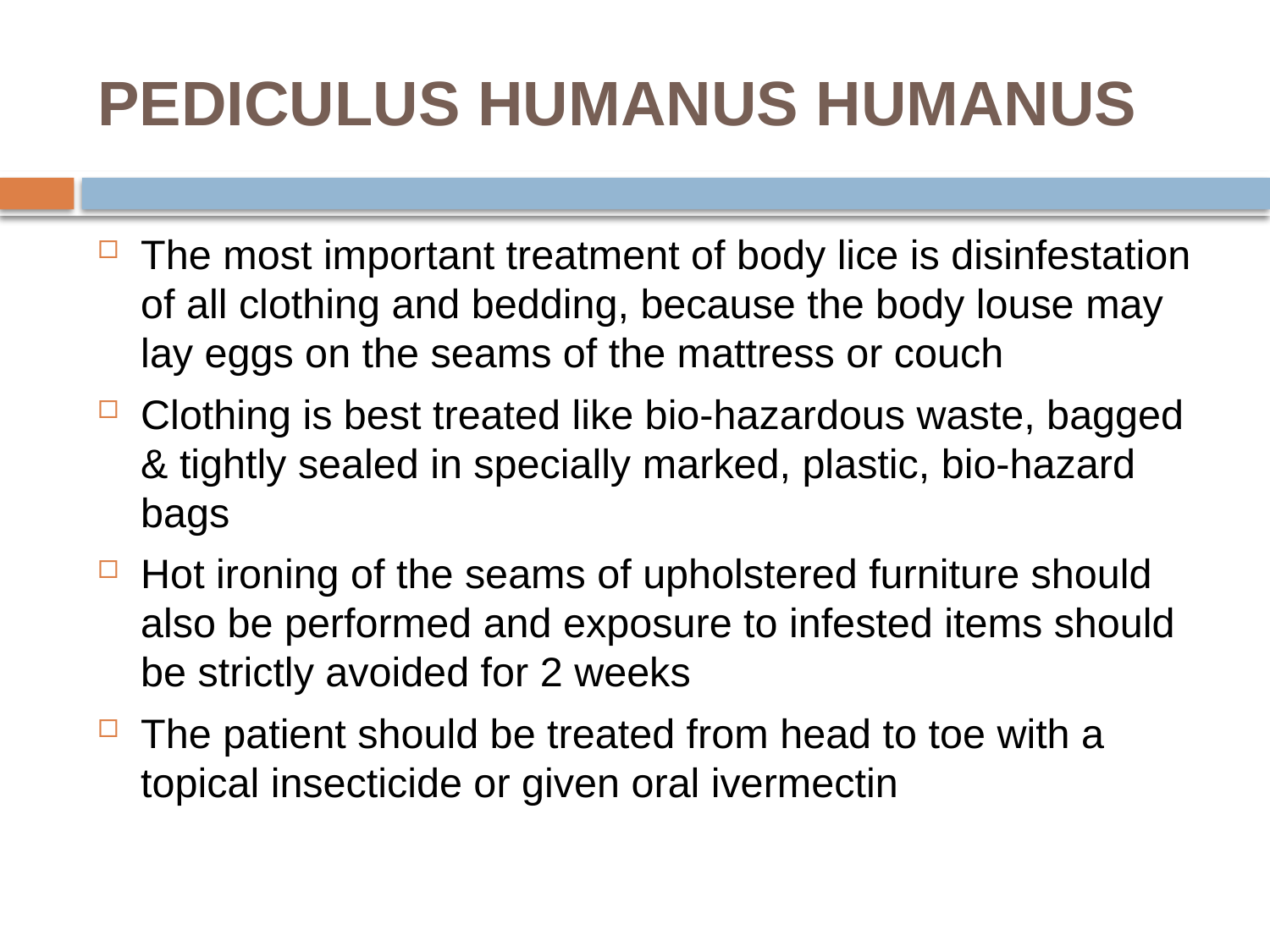

# PEDICULUS HUMANUS HUMANUS
The most important treatment of body lice is disinfestation of all clothing and bedding, because the body louse may lay eggs on the seams of the mattress or couch
Clothing is best treated like bio-hazardous waste, bagged & tightly sealed in specially marked, plastic, bio-hazard bags
Hot ironing of the seams of upholstered furniture should also be performed and exposure to infested items should be strictly avoided for 2 weeks
The patient should be treated from head to toe with a topical insecticide or given oral ivermectin